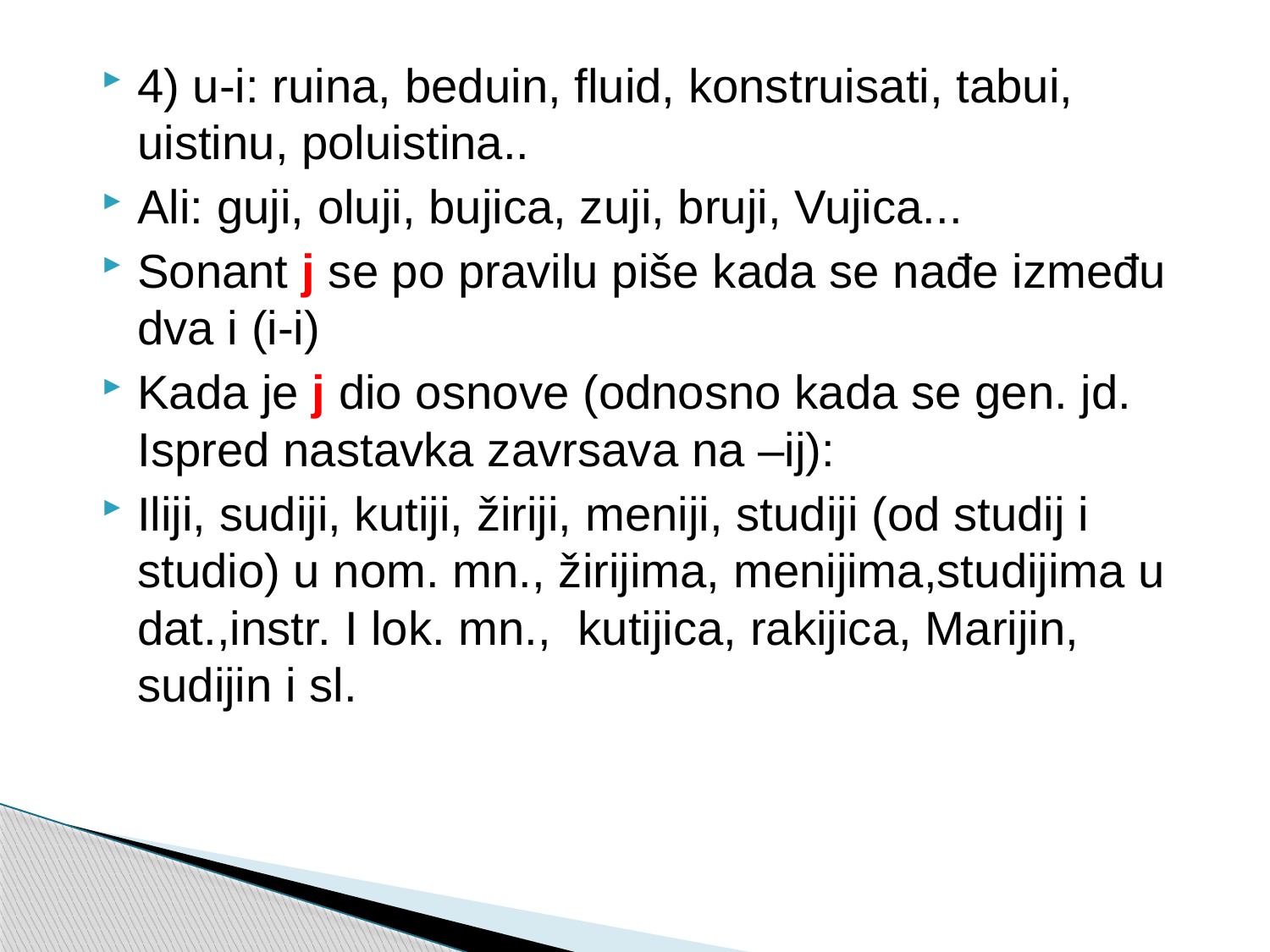

4) u-i: ruina, beduin, fluid, konstruisati, tabui, uistinu, poluistina..
Ali: guji, oluji, bujica, zuji, bruji, Vujica...
Sonant j se po pravilu piše kada se nađe između dva i (i-i)
Kada je j dio osnove (odnosno kada se gen. jd. Ispred nastavka zavrsava na –ij):
Iliji, sudiji, kutiji, žiriji, meniji, studiji (od studij i studio) u nom. mn., žirijima, menijima,studijima u dat.,instr. I lok. mn.,  kutijica, rakijica, Marijin, sudijin i sl.